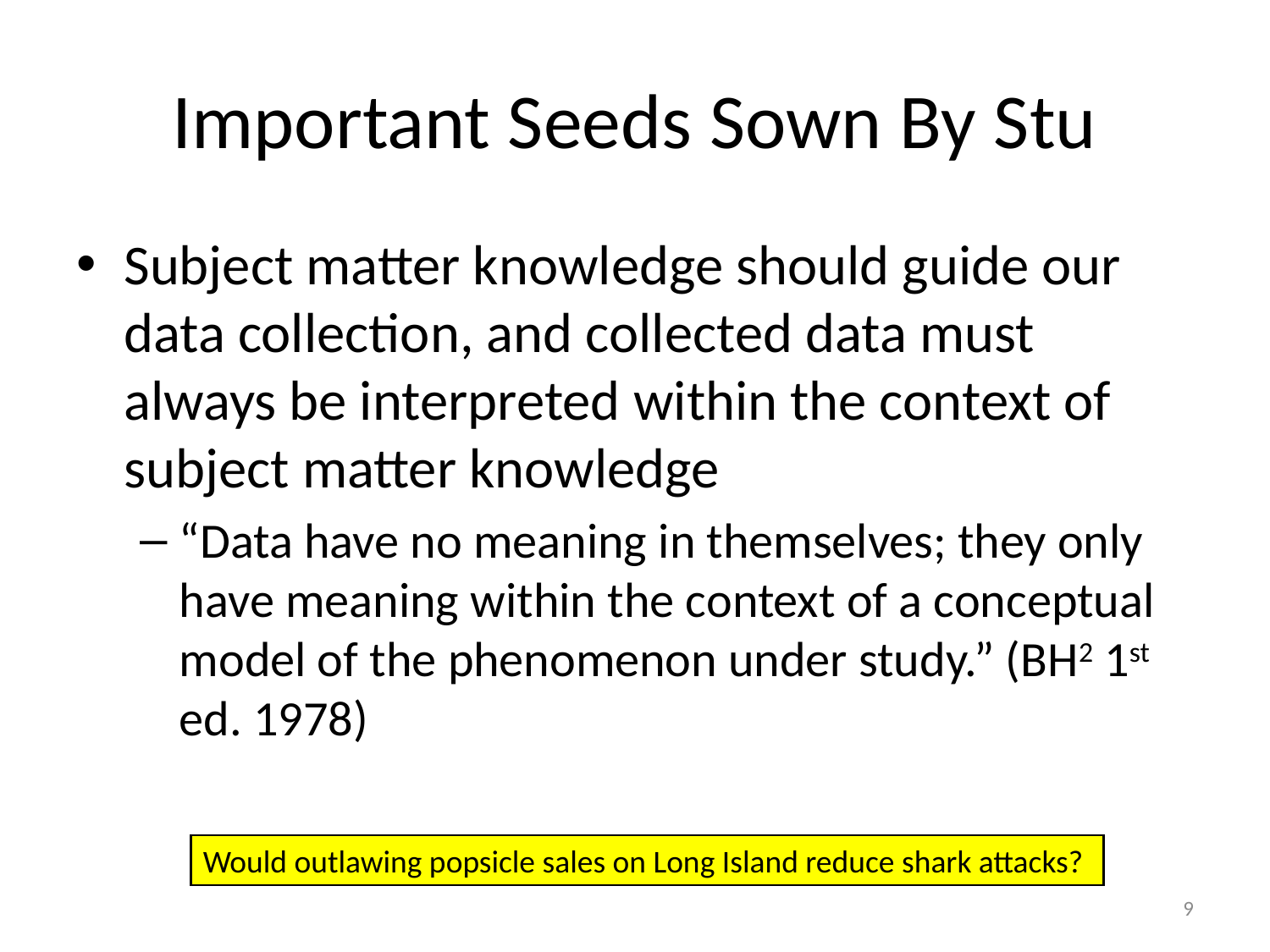

# Important Seeds Sown By Stu
Subject matter knowledge should guide our data collection, and collected data must always be interpreted within the context of subject matter knowledge
“Data have no meaning in themselves; they only have meaning within the context of a conceptual model of the phenomenon under study.” (BH2 1st ed. 1978)
Would outlawing popsicle sales on Long Island reduce shark attacks?
9